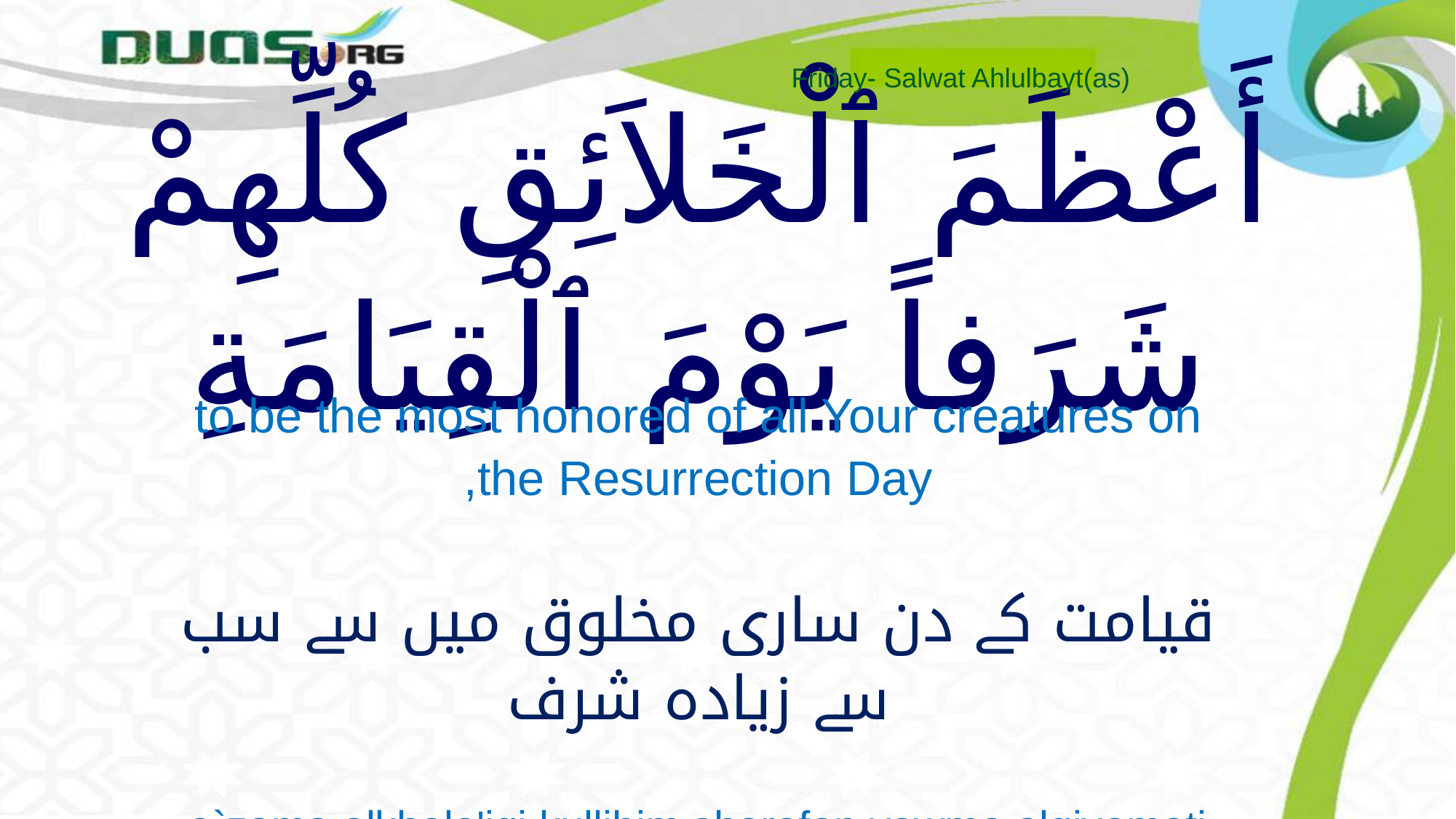

Friday- Salwat Ahlulbayt(as)
# أَعْظَمَ ٱلْخَلاَئِقِ كُلِّهِمْ شَرَفاً يَوْمَ ٱلْقِيَامَةِ
to be the most honored of all Your creatures on the Resurrection Day,

قیامت کے دن ساری مخلوق میں سے سب سے زیادہ شرف

a`zama alkhala'iqi kullihim sharafan yawma alqiyamati